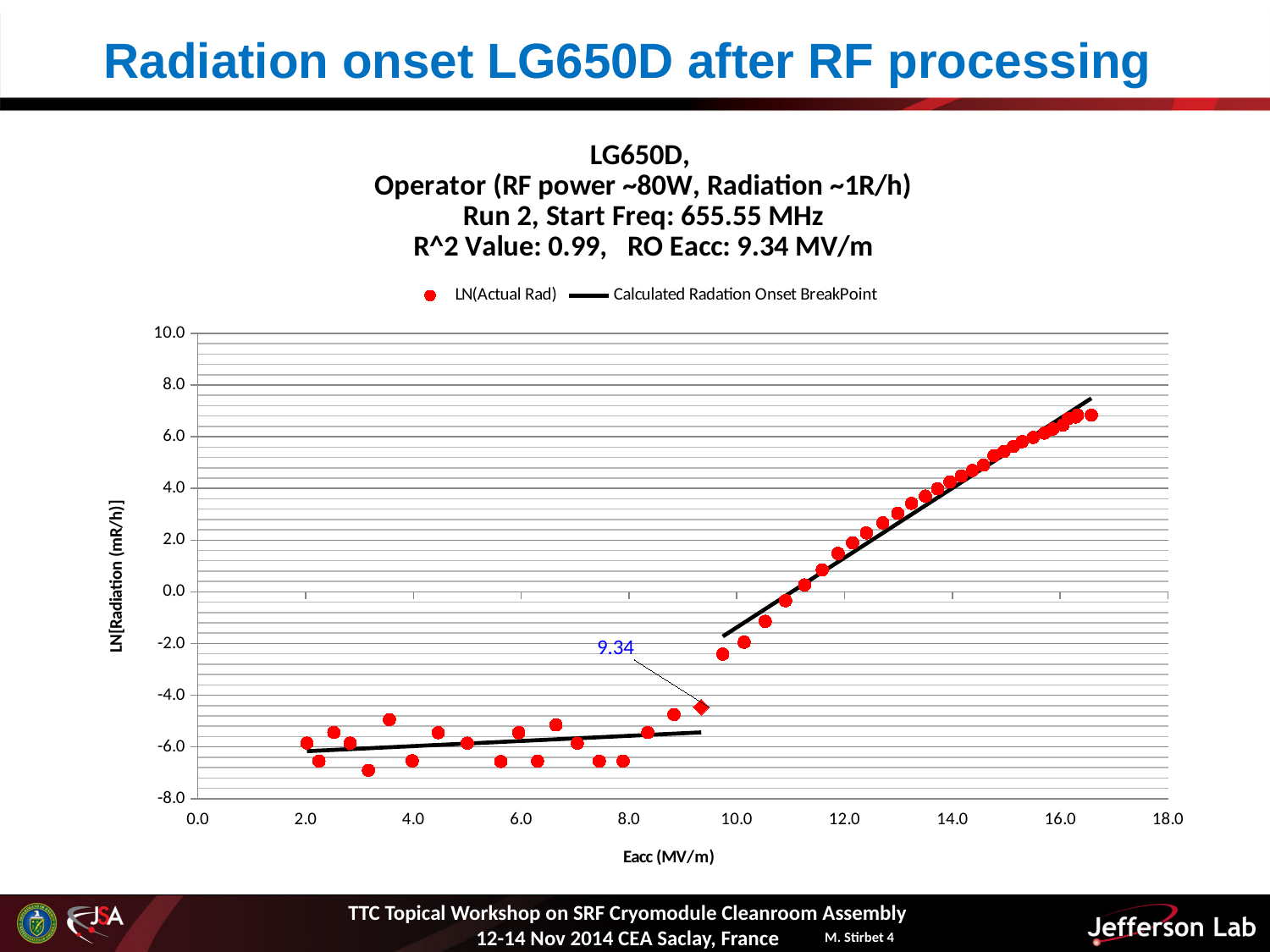

# Radiation onset LG650D after RF processing

### Chart: LG650D,
Operator (RF power ~80W, Radiation ~1R/h)
Run 2, Start Freq: 655.55 MHz
R^2 Value: 0.99,   RO Eacc: 9.34 MV/m

| Category |  |  |  |
|---|---|---|---|
TTC Topical Workshop on SRF Cryomodule Cleanroom Assembly
12-14 Nov 2014 CEA Saclay, France
M. Stirbet 4